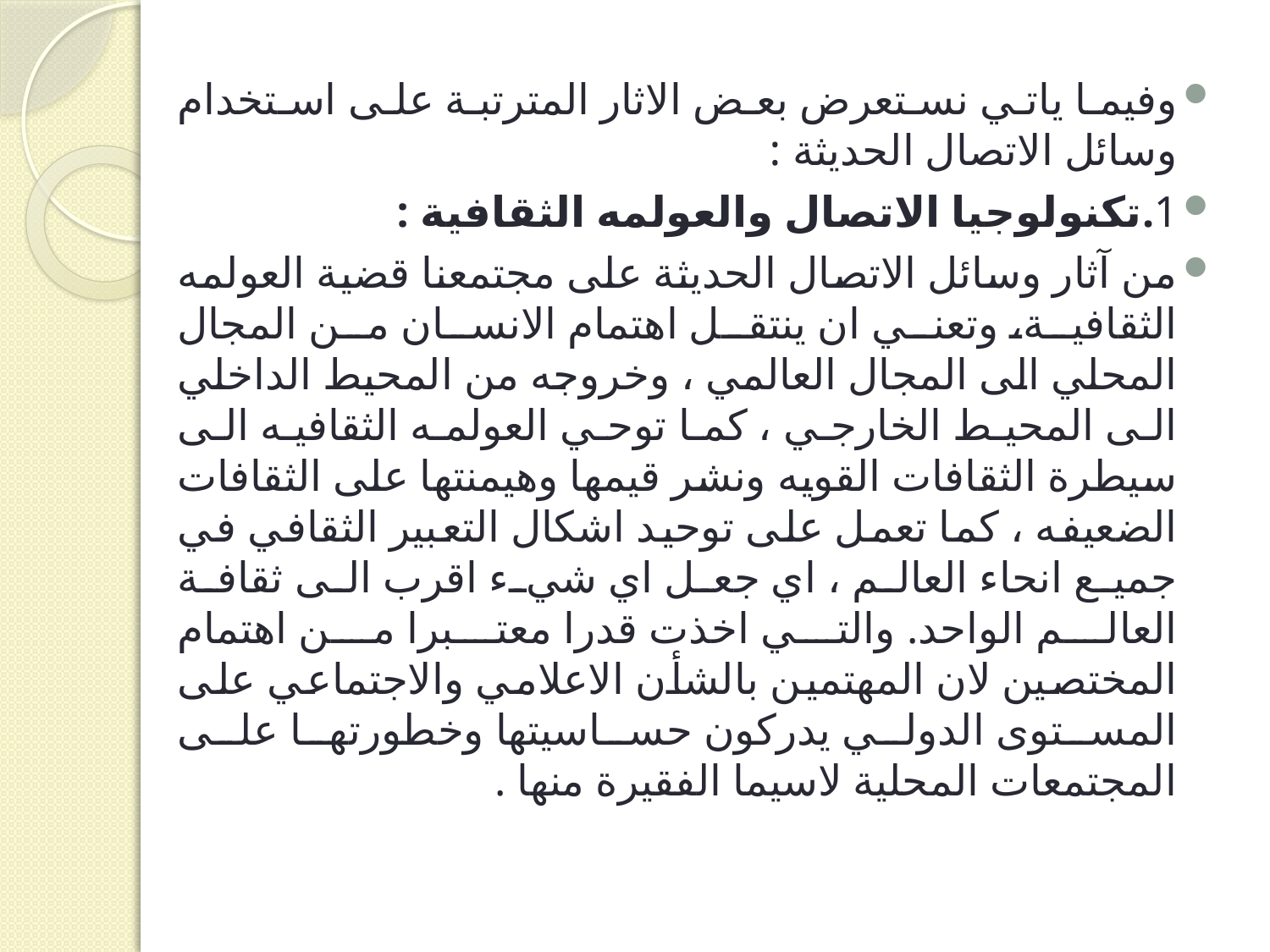

وفيما ياتي نستعرض بعض الاثار المترتبة على استخدام وسائل الاتصال الحديثة :
1.تكنولوجيا الاتصال والعولمه الثقافية :
من آثار وسائل الاتصال الحديثة على مجتمعنا قضية العولمه الثقافية، وتعني ان ينتقل اهتمام الانسان من المجال المحلي الى المجال العالمي ، وخروجه من المحيط الداخلي الى المحيط الخارجي ، كما توحي العولمه الثقافيه الى سيطرة الثقافات القويه ونشر قيمها وهيمنتها على الثقافات الضعيفه ، كما تعمل على توحيد اشكال التعبير الثقافي في جميع انحاء العالم ، اي جعل اي شيء اقرب الى ثقافة العالم الواحد. والتي اخذت قدرا معتبرا من اهتمام المختصين لان المهتمين بالشأن الاعلامي والاجتماعي على المستوى الدولي يدركون حساسيتها وخطورتها على المجتمعات المحلية لاسيما الفقيرة منها .